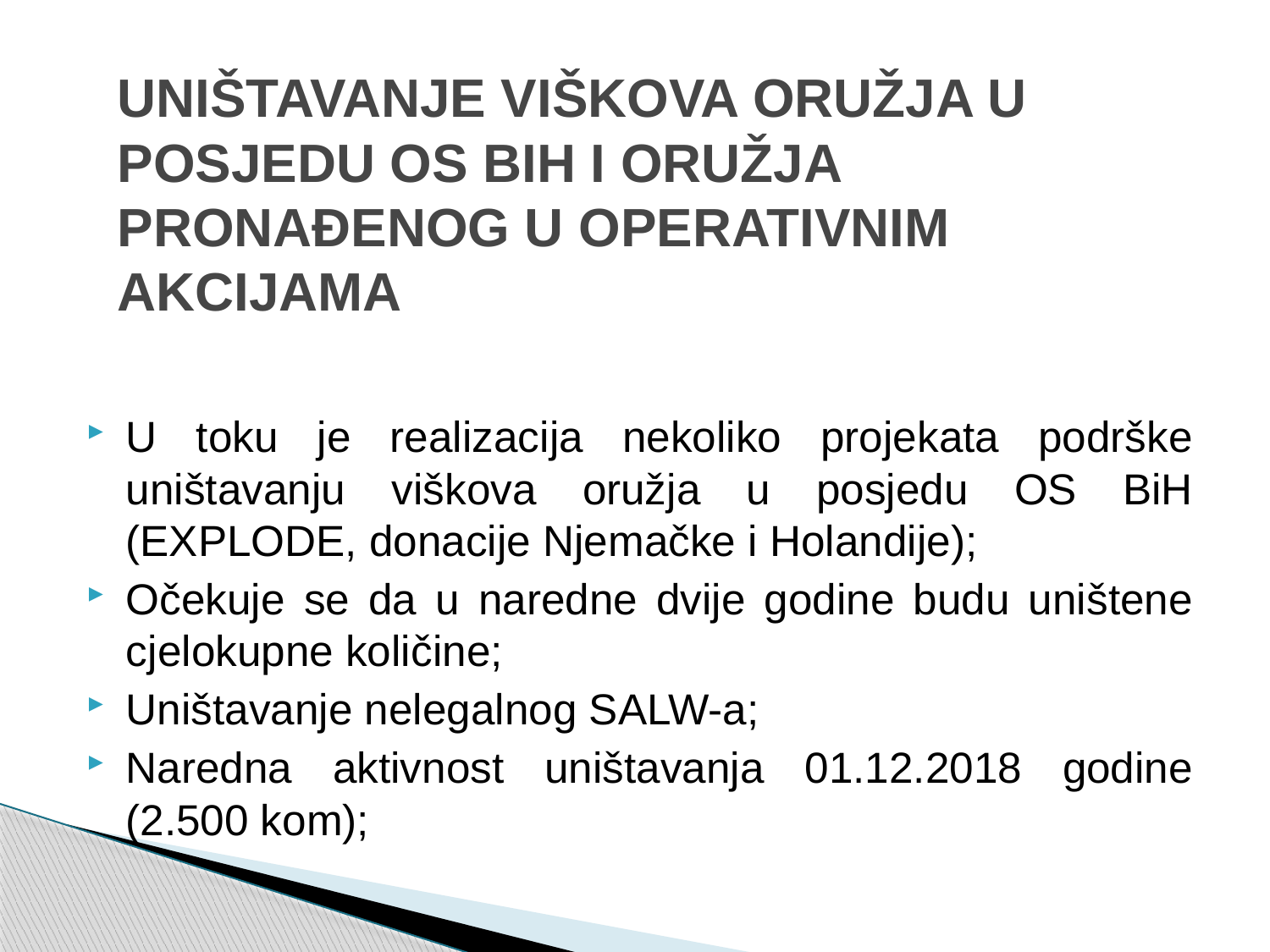

# UNIŠTAVANJE VIŠKOVA ORUŽJA U POSJEDU OS BIH I ORUŽJA PRONAĐENOG U OPERATIVNIM AKCIJAMA

U toku je realizacija nekoliko projekata podrške uništavanju viškova oružja u posjedu OS BiH (EXPLODE, donacije Njemačke i Holandije);
Očekuje se da u naredne dvije godine budu uništene cjelokupne količine;
Uništavanje nelegalnog SALW-a;
Naredna aktivnost uništavanja 01.12.2018 godine (2.500 kom);